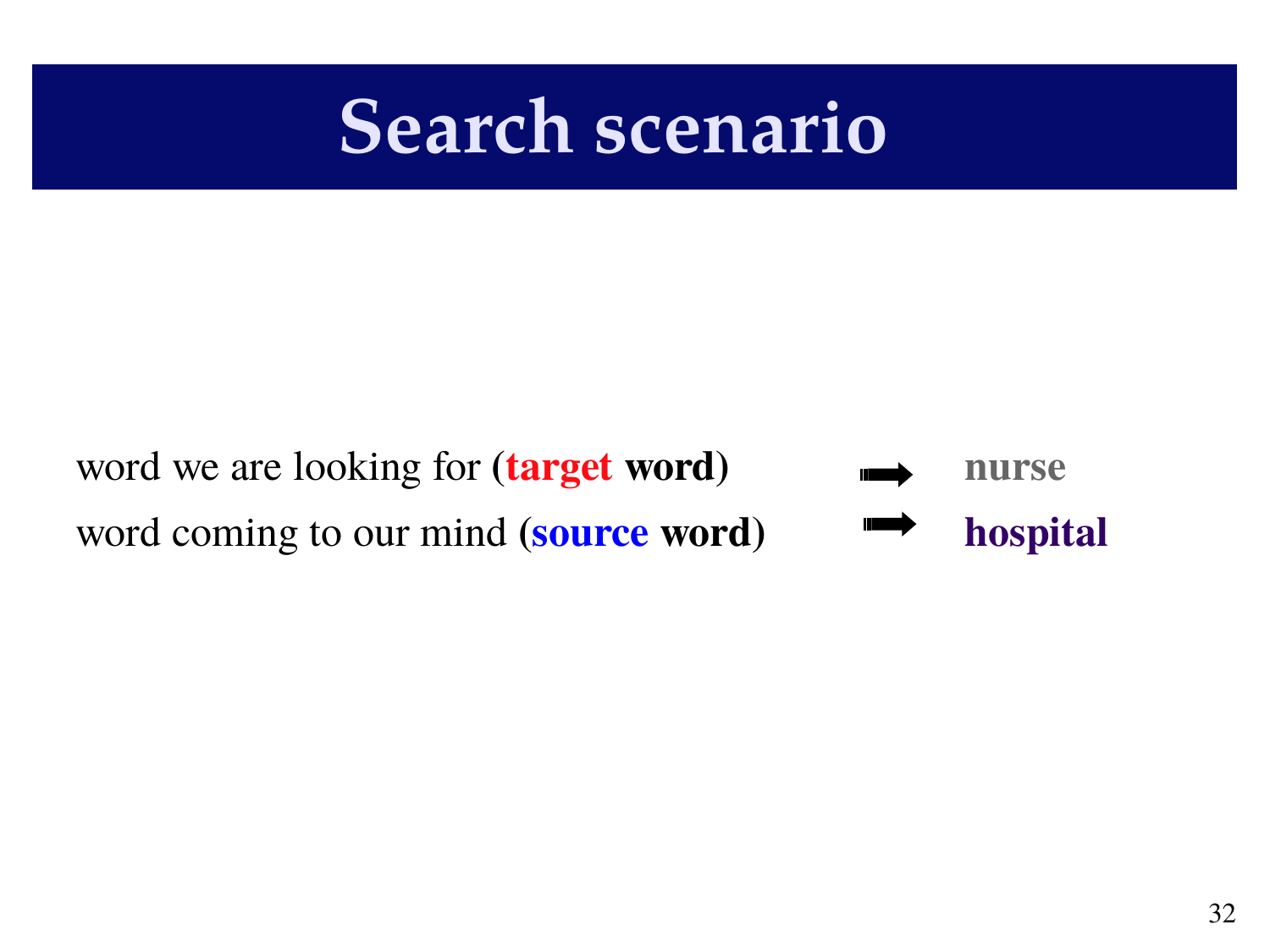

Search scenario

word we are looking for (target word) 		nurse
word coming to our mind (source word) 		hospital

32